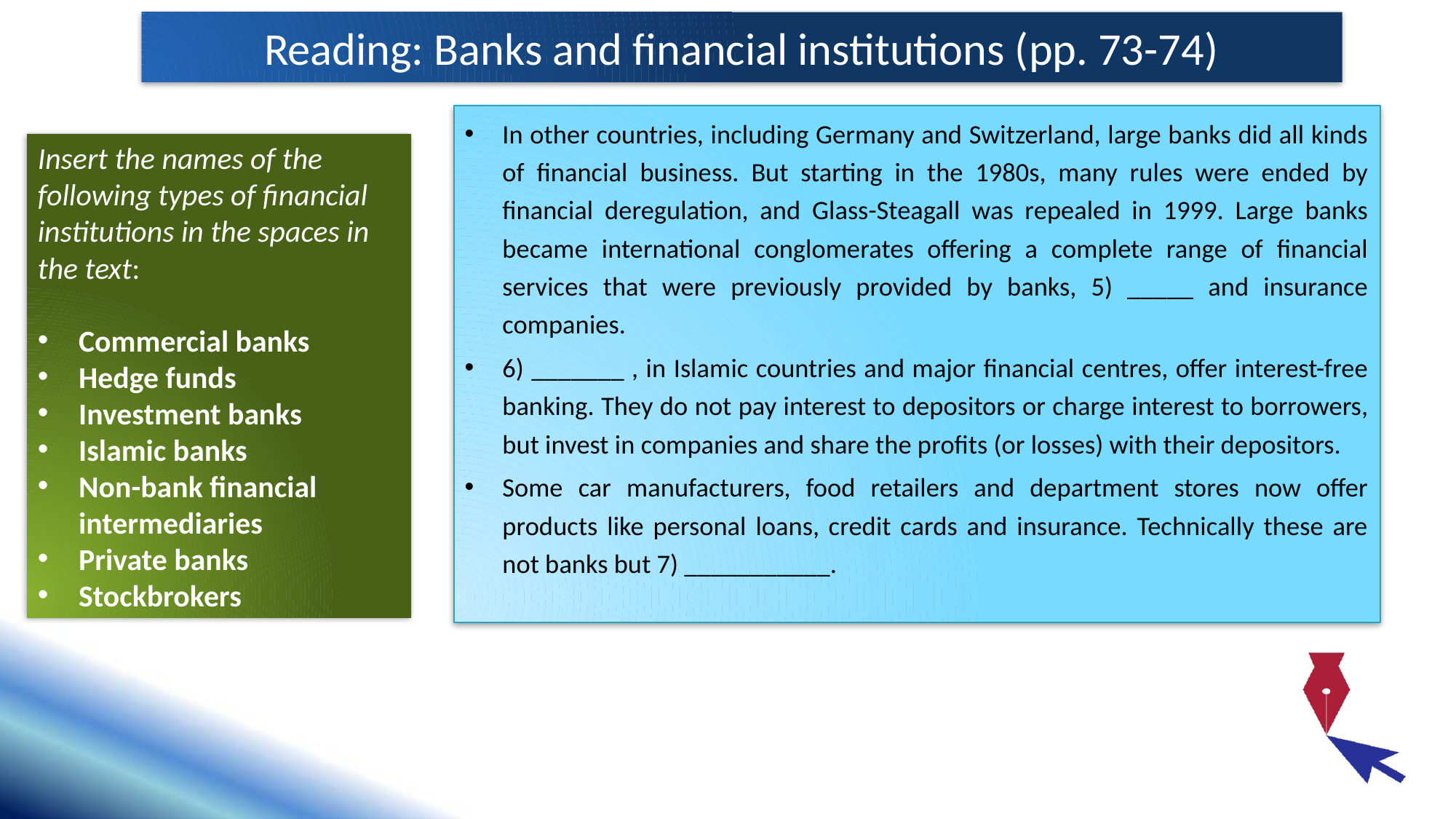

# Reading: Banks and financial institutions (pp. 73-74)
In other countries, including Germany and Switzerland, large banks did all kinds of financial business. But starting in the 1980s, many rules were ended by financial deregulation, and Glass-Steagall was repealed in 1999. Large banks became international conglomerates offering a complete range of financial services that were previously provided by banks, 5) _____ and insurance companies.
6) _______ , in Islamic countries and major financial centres, offer interest-free banking. They do not pay interest to depositors or charge interest to borrowers, but invest in companies and share the profits (or losses) with their depositors.
Some car manufacturers, food retailers and department stores now offer products like personal loans, credit cards and insurance. Technically these are not banks but 7) ___________.
Insert the names of the following types of financial institutions in the spaces in the text:

Commercial banks
Hedge funds
Investment banks
Islamic banks
Non-bank financial intermediaries
Private banks
Stockbrokers